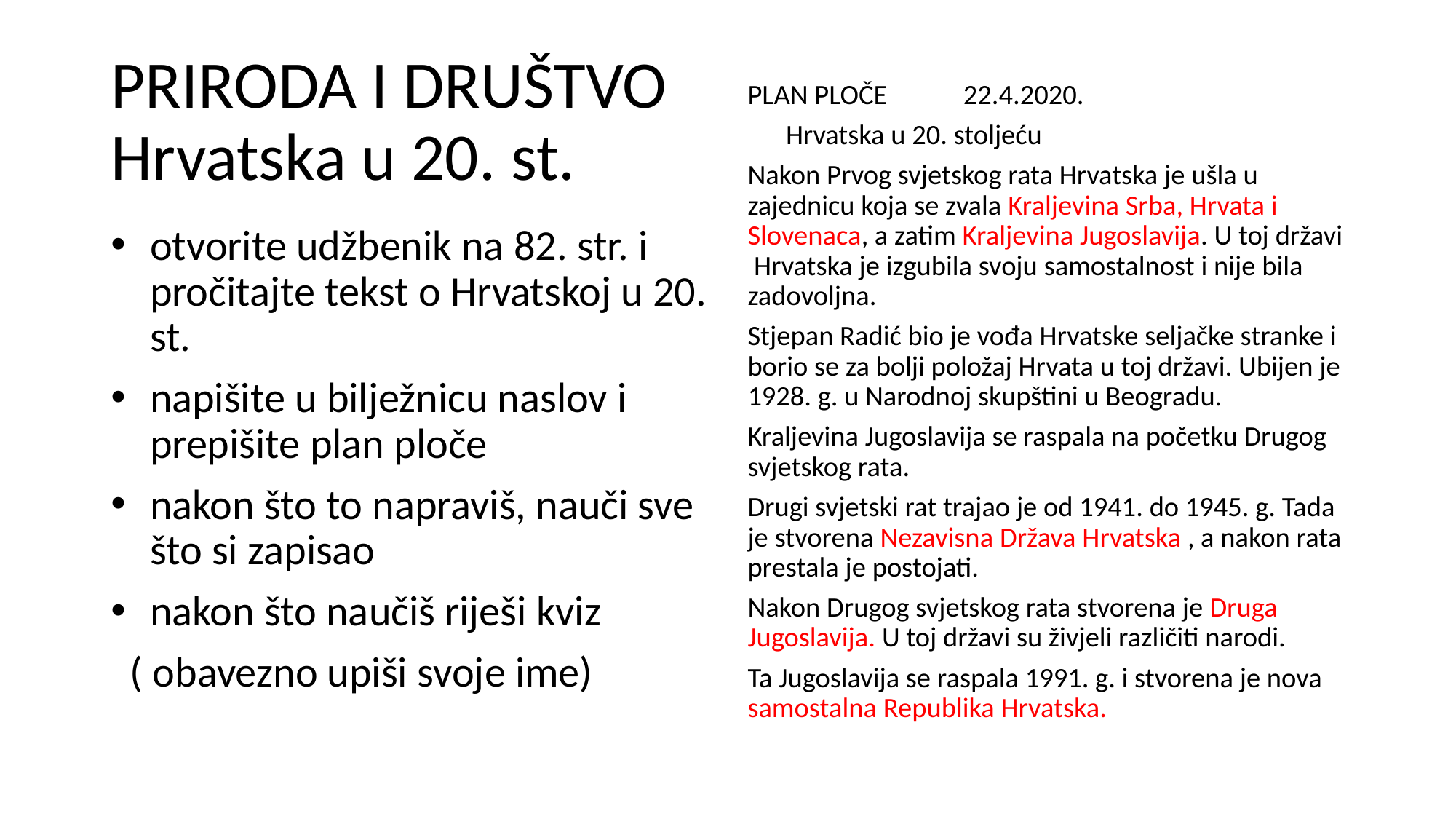

# PRIRODA I DRUŠTVO Hrvatska u 20. st.
PLAN PLOČE            22.4.2020.
      Hrvatska u 20. stoljeću
Nakon Prvog svjetskog rata Hrvatska je ušla u zajednicu koja se zvala Kraljevina Srba, Hrvata i Slovenaca, a zatim Kraljevina Jugoslavija. U toj državi  Hrvatska je izgubila svoju samostalnost i nije bila zadovoljna.
Stjepan Radić bio je vođa Hrvatske seljačke stranke i borio se za bolji položaj Hrvata u toj državi. Ubijen je 1928. g. u Narodnoj skupštini u Beogradu.
Kraljevina Jugoslavija se raspala na početku Drugog svjetskog rata.
Drugi svjetski rat trajao je od 1941. do 1945. g. Tada je stvorena Nezavisna Država Hrvatska , a nakon rata prestala je postojati.
Nakon Drugog svjetskog rata stvorena je Druga Jugoslavija. U toj državi su živjeli različiti narodi.
Ta Jugoslavija se raspala 1991. g. i stvorena je nova samostalna Republika Hrvatska.

otvorite udžbenik na 82. str. i pročitajte tekst o Hrvatskoj u 20. st.
napišite u bilježnicu naslov i prepišite plan ploče
nakon što to napraviš, nauči sve što si zapisao
nakon što naučiš riješi kviz
  ( obavezno upiši svoje ime)